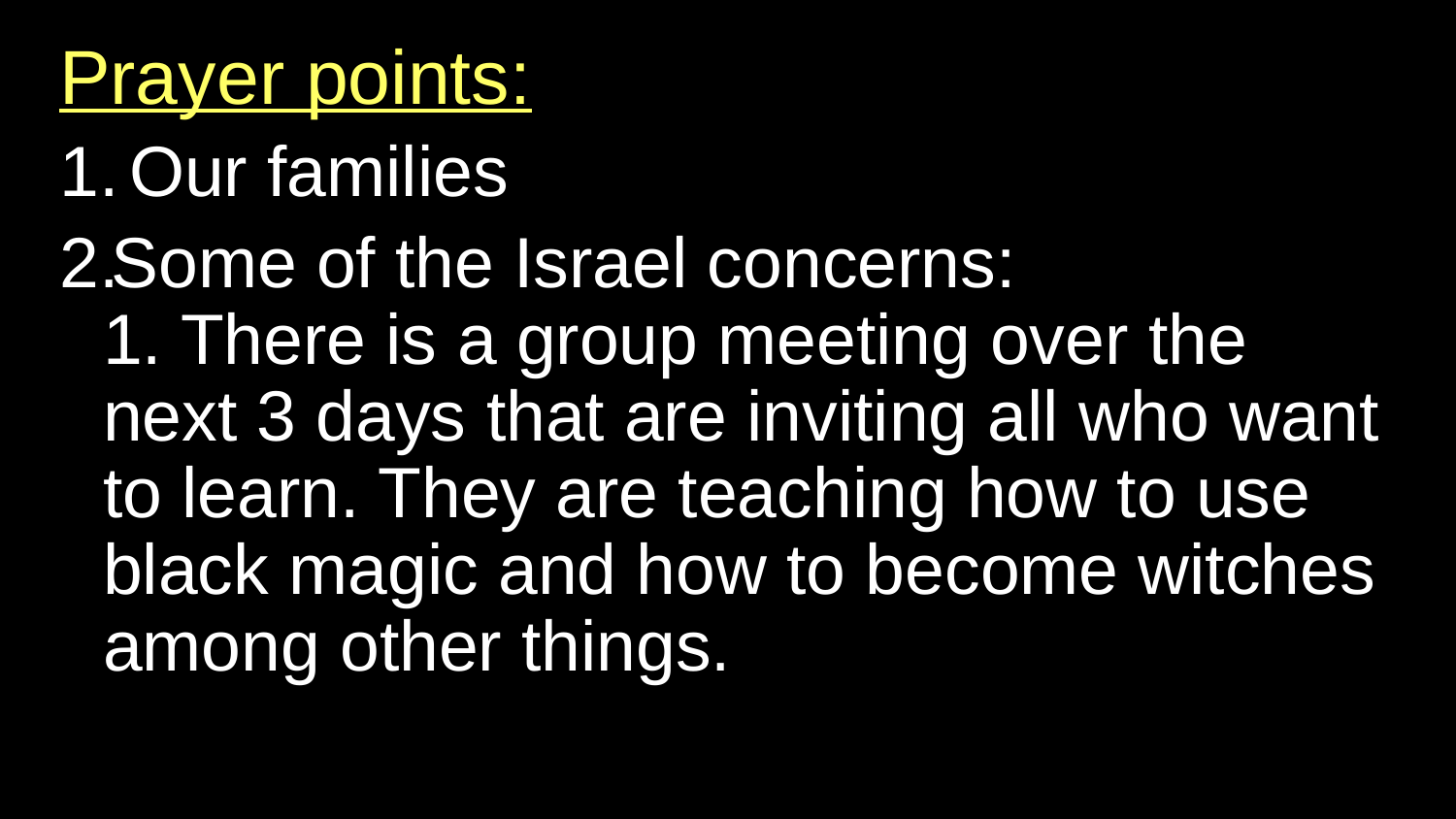

Prayer points:
Our families
Some of the Israel concerns:
1. There is a group meeting over the next 3 days that are inviting all who want to learn. They are teaching how to use black magic and how to become witches among other things.